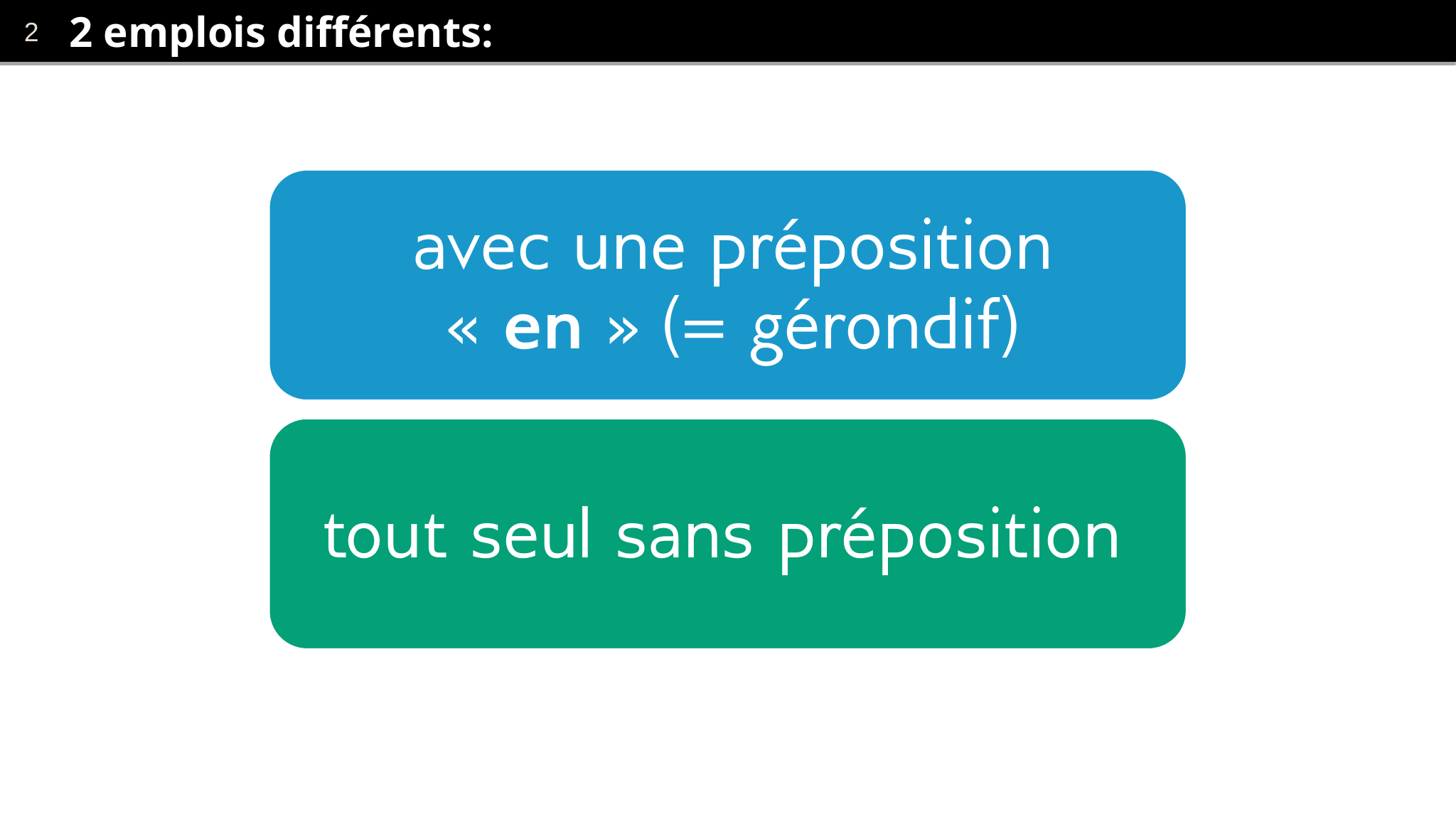

# 2 emplois différents:
avec une préposition « en » (= gérondif)
tout seul sans préposition